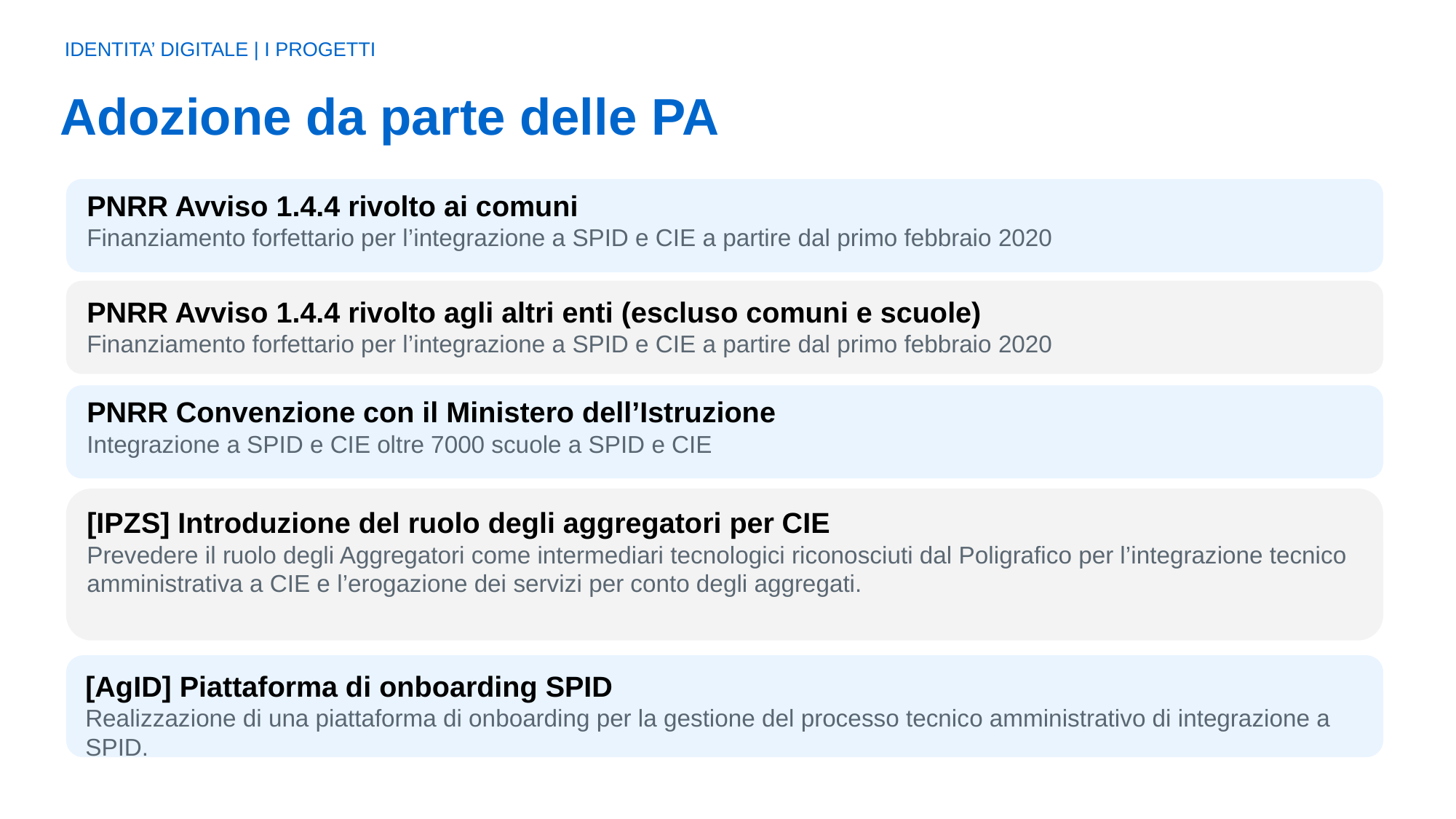

IDENTITA’ DIGITALE | I PROGETTI
Adozione da parte delle PA
PNRR Avviso 1.4.4 rivolto ai comuni
Finanziamento forfettario per l’integrazione a SPID e CIE a partire dal primo febbraio 2020

PNRR Avviso 1.4.4 rivolto agli altri enti (escluso comuni e scuole)
Finanziamento forfettario per l’integrazione a SPID e CIE a partire dal primo febbraio 2020

PNRR Convenzione con il Ministero dell’Istruzione
Integrazione a SPID e CIE oltre 7000 scuole a SPID e CIE

[IPZS] Introduzione del ruolo degli aggregatori per CIE
Prevedere il ruolo degli Aggregatori come intermediari tecnologici riconosciuti dal Poligrafico per l’integrazione tecnico amministrativa a CIE e l’erogazione dei servizi per conto degli aggregati.
[AgID] Piattaforma di onboarding SPID
Realizzazione di una piattaforma di onboarding per la gestione del processo tecnico amministrativo di integrazione a SPID.